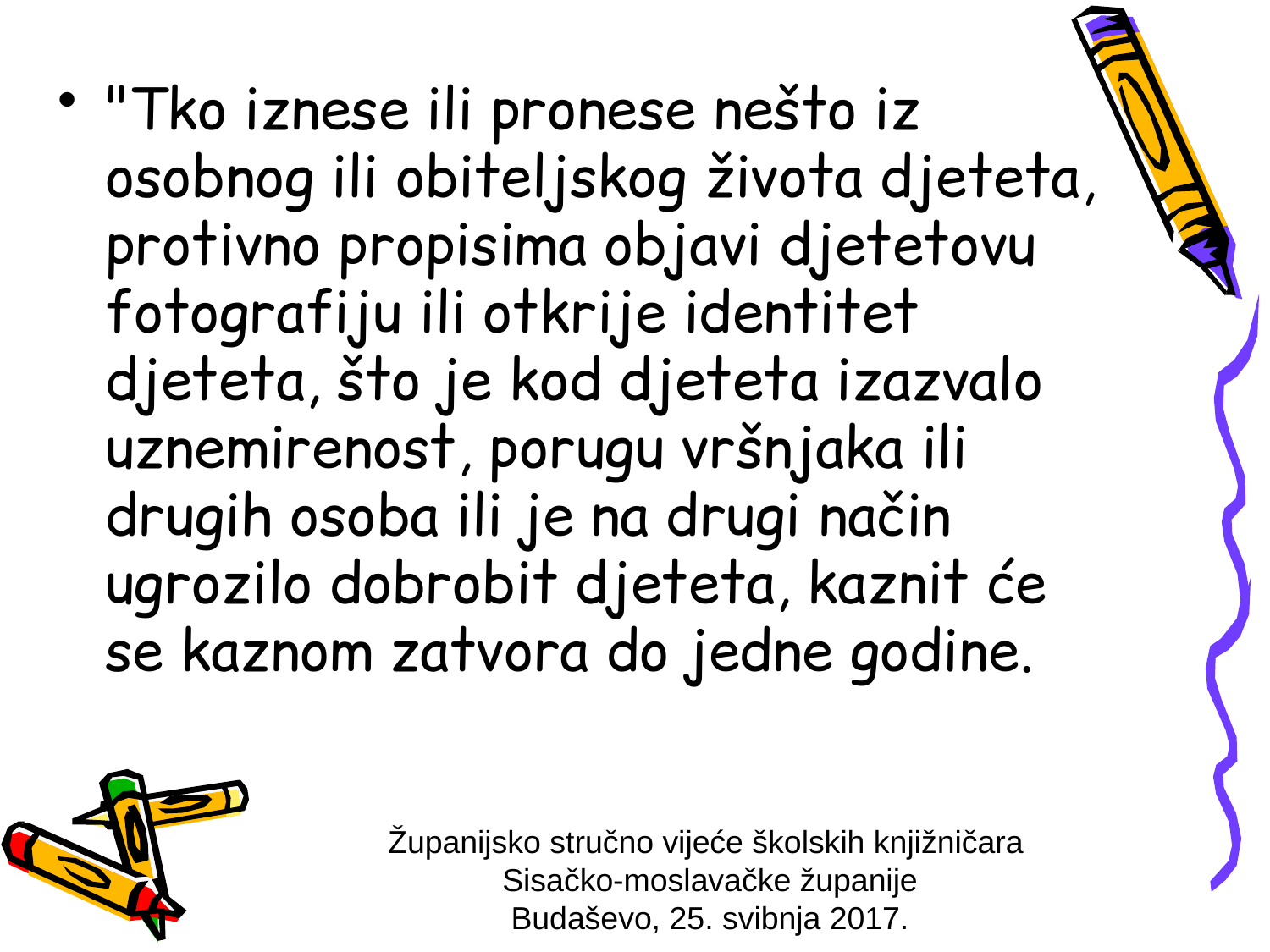

"Tko iznese ili pronese nešto iz osobnog ili obiteljskog života djeteta, protivno propisima objavi djetetovu fotografiju ili otkrije identitet djeteta, što je kod djeteta izazvalo uznemirenost, porugu vršnjaka ili drugih osoba ili je na drugi način ugrozilo dobrobit djeteta, kaznit će se kaznom zatvora do jedne godine.
Županijsko stručno vijeće školskih knjižničara
Sisačko-moslavačke županije
Budaševo, 25. svibnja 2017.